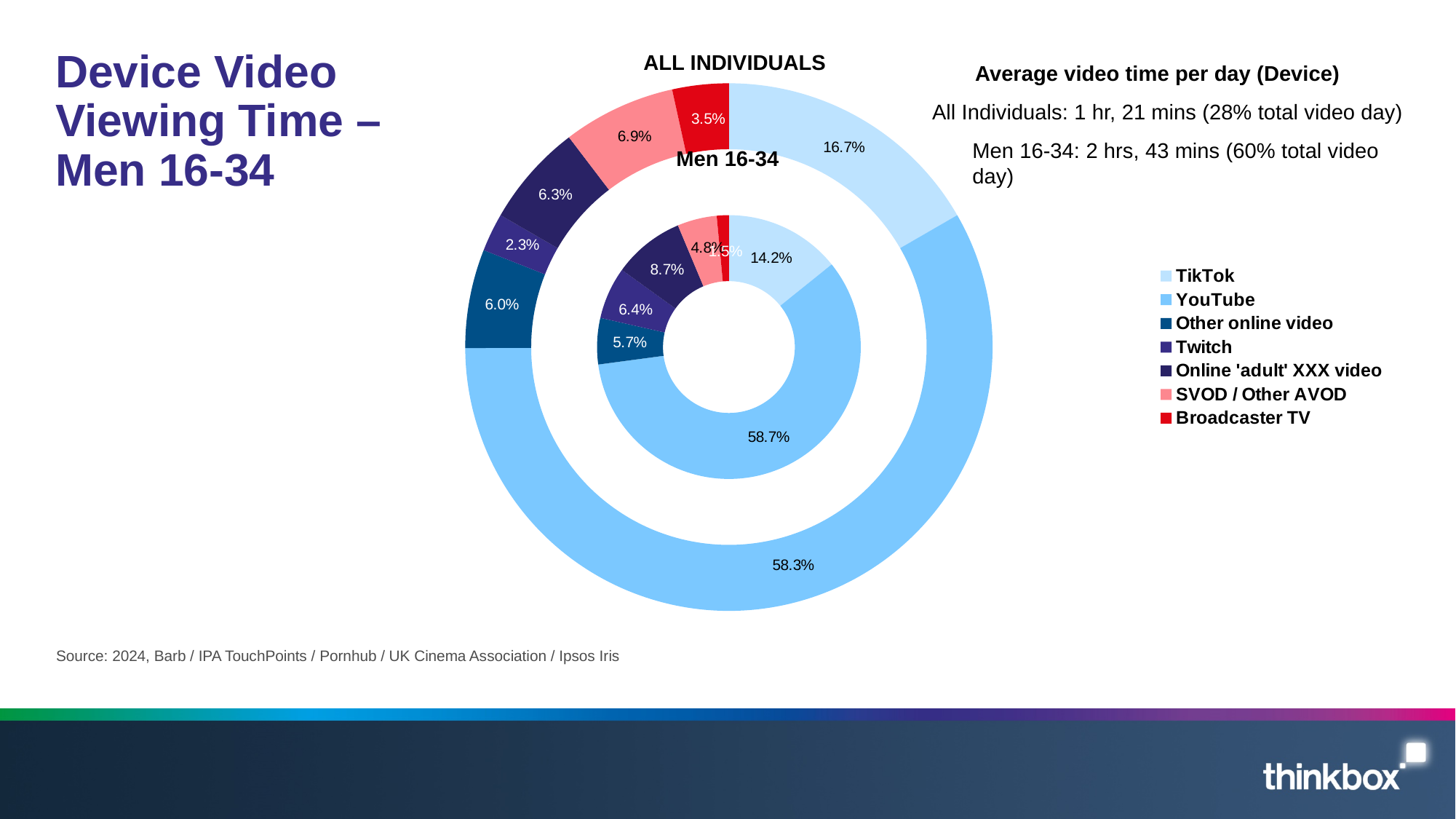

### Chart

| Category | Men 16-34 | Column1 | All Inds2 |
|---|---|---|---|
| TikTok | 23.251023533533015 | None | 13.5 |
| YouTube | 95.88778242827854 | None | 47.2 |
| Other online video | 9.283282945455184 | None | 4.9 |
| Twitch | 10.426790763040227 | None | 1.9 |
| Online 'adult' XXX video | 14.301800335997173 | None | 5.1 |
| SVOD / Other AVOD | 7.904716990339687 | None | 5.6 |
| Broadcaster TV | 2.416666666666666 | None | 2.8 |
# Device Video Viewing Time – Men 16-34
ALL INDIVIDUALS
Average video time per day (Device)
All Individuals: 1 hr, 21 mins (28% total video day)
Men 16-34: 2 hrs, 43 mins (60% total video day)
Men 16-34
Source: 2024, Barb / IPA TouchPoints / Pornhub / UK Cinema Association / Ipsos Iris